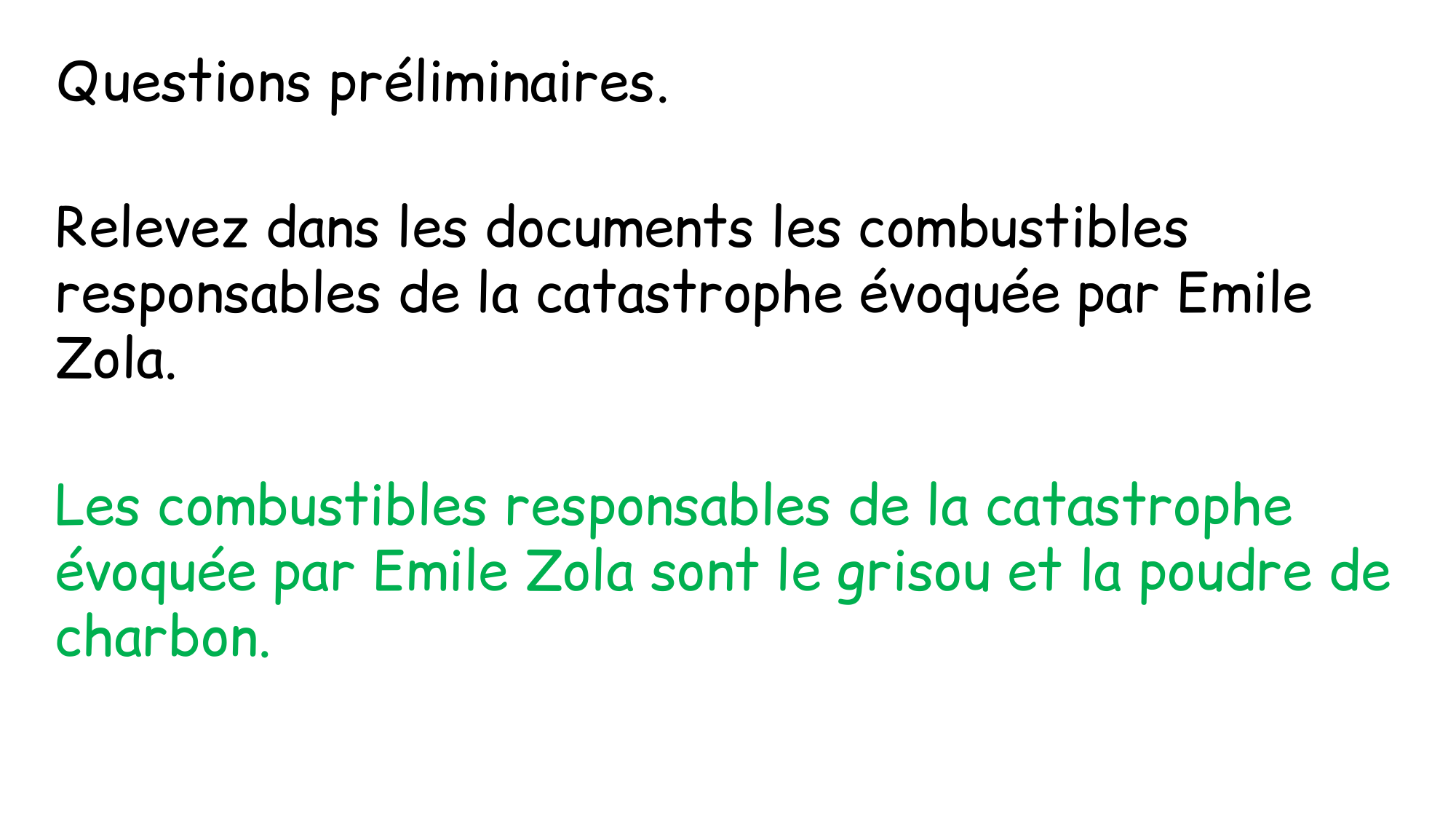

Questions préliminaires.
Relevez dans les documents les combustibles responsables de la catastrophe évoquée par Emile Zola.
Les combustibles responsables de la catastrophe évoquée par Emile Zola sont le grisou et la poudre de charbon.